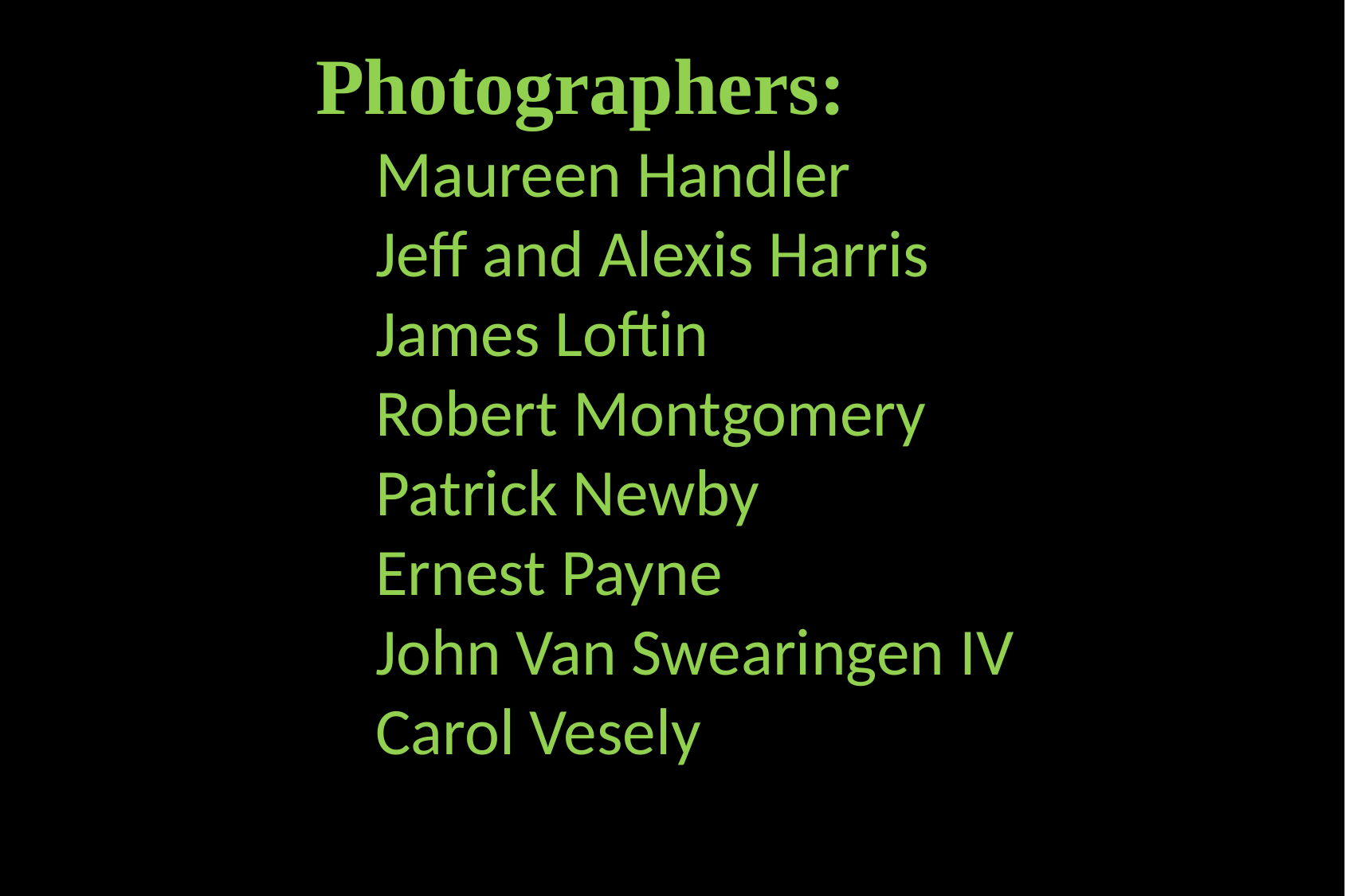

Photographers:
Maureen Handler
Jeff and Alexis Harris
James Loftin
Robert Montgomery
Patrick Newby
Ernest Payne
John Van Swearingen IV
Carol Vesely